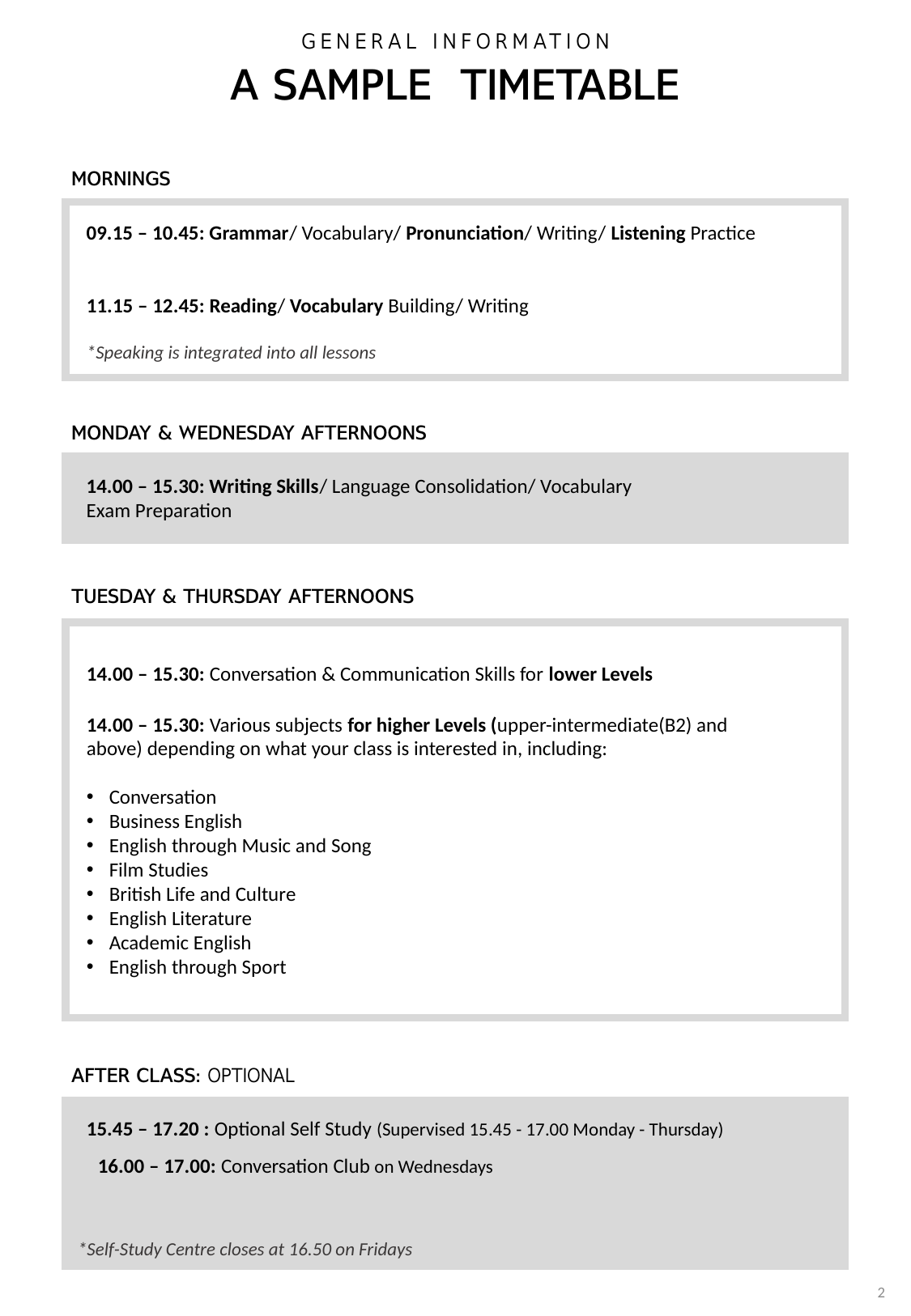

GENERAL INFORMATION
A SAMPLE  TIMETABLE
MORNINGS

09.15 – 10.45: Grammar/ Vocabulary/ Pronunciation/ Writing/ Listening Practice
11.15 – 12.45: Reading/ Vocabulary Building/ Writing
*Speaking is integrated into all lessons
MONDAY & WEDNESDAY AFTERNOONS

14.00 – 15.30: Writing Skills/ Language Consolidation/ Vocabulary
Exam Preparation
TUESDAY & THURSDAY AFTERNOONS

14.00 – 15.30: Conversation & Communication Skills for lower Levels
14.00 – 15.30: Various subjects for higher Levels (upper-intermediate(B2) and above) depending on what your class is interested in, including:

Conversation
Business English
English through Music and Song
Film Studies
British Life and Culture
English Literature
Academic English
English through Sport
AFTER CLASS: OPTIONAL

15.45 – 17.20 : Optional Self Study (Supervised 15.45 - 17.00 Monday - Thursday)
16.00 – 17.00: Conversation Club on Wednesdays
*Self-Study Centre closes at 16.50 on Fridays
2